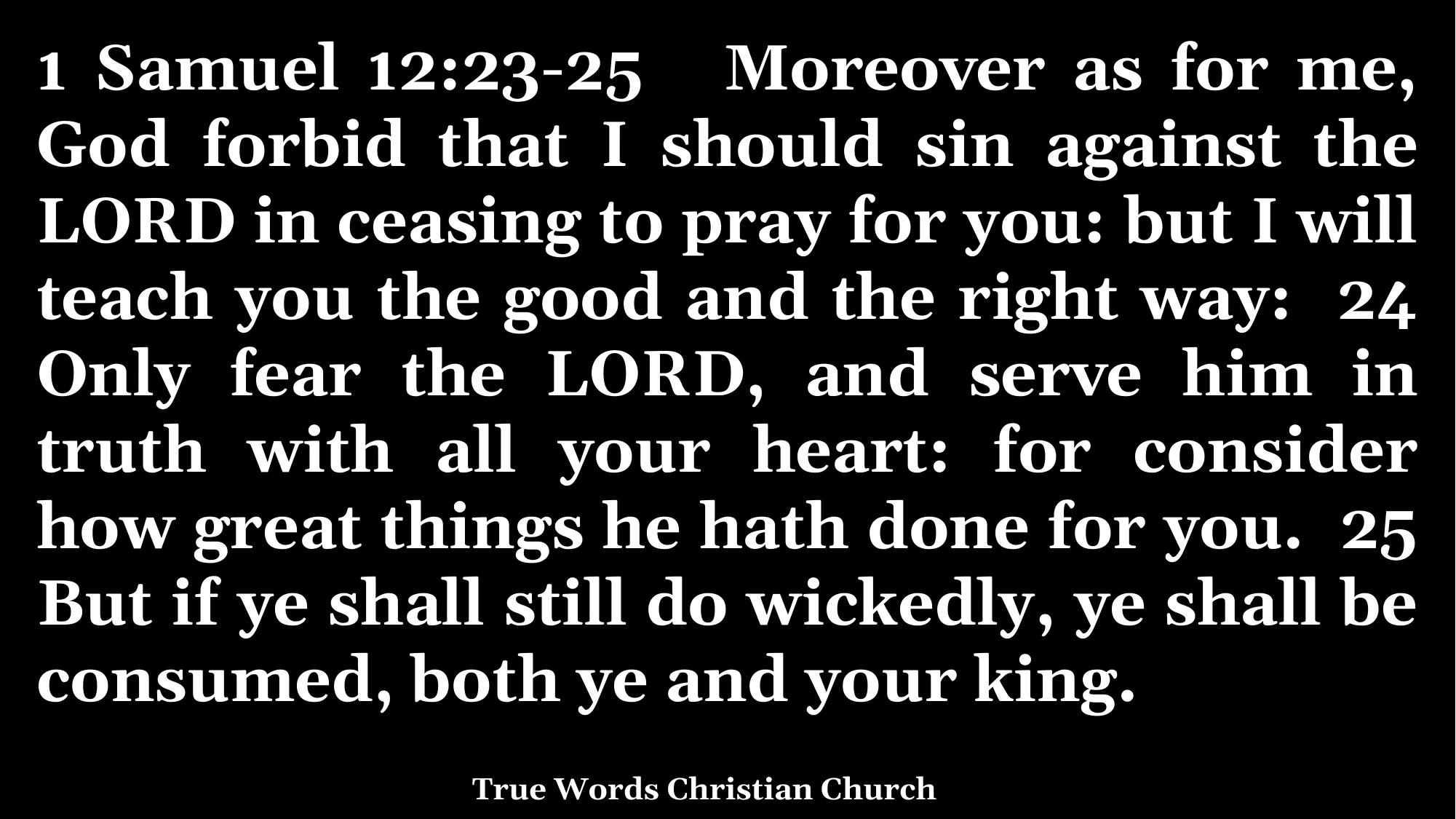

1 Samuel 12:23-25   Moreover as for me, God forbid that I should sin against the LORD in ceasing to pray for you: but I will teach you the good and the right way:  24 Only fear the LORD, and serve him in truth with all your heart: for consider how great things he hath done for you.  25 But if ye shall still do wickedly, ye shall be consumed, both ye and your king.
True Words Christian Church